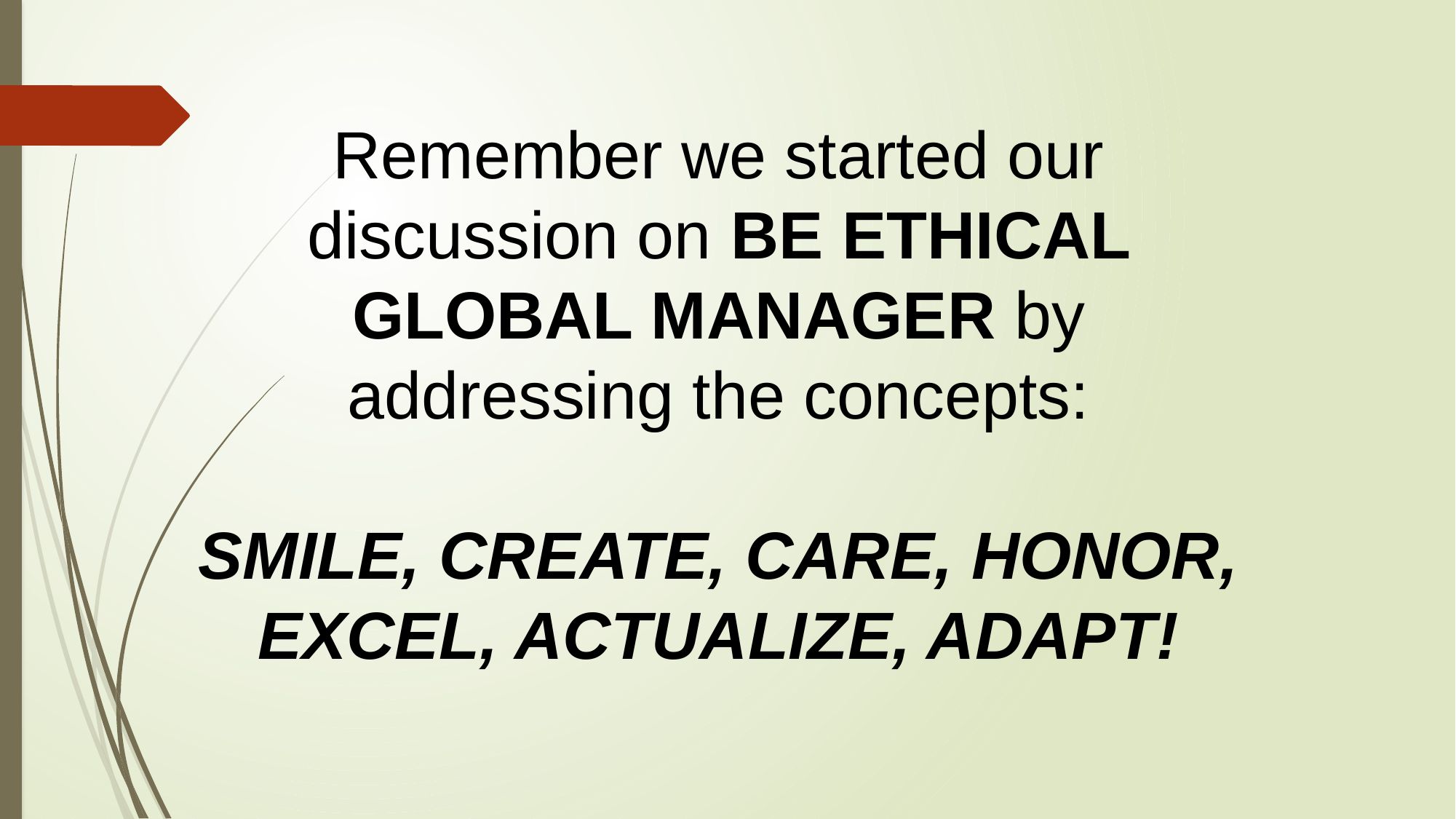

Remember we started our discussion on BE ETHICAL GLOBAL MANAGER by addressing the concepts:
SMILE, CREATE, CARE, HONOR, EXCEL, ACTUALIZE, ADAPT!